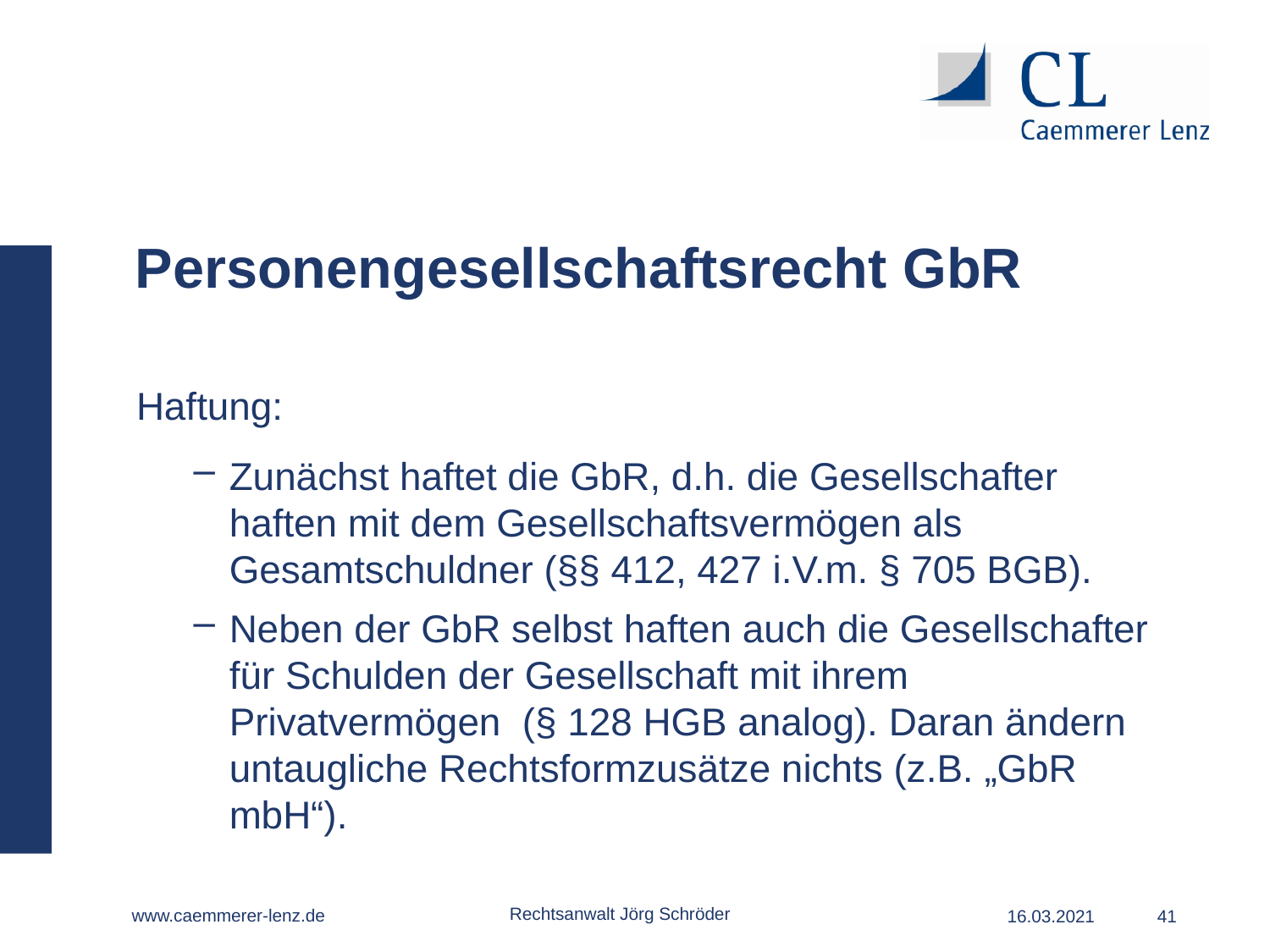

Personengesellschaftsrecht GbR
Haftung:

Zunächst haftet die GbR, d.h. die Gesellschafter haften mit dem Gesellschaftsvermögen als Gesamtschuldner (§§ 412, 427 i.V.m. § 705 BGB).

Neben der GbR selbst haften auch die Gesellschafter für Schulden der Gesellschaft mit ihrem Privatvermögen  (§ 128 HGB analog). Daran ändern untaugliche Rechtsformzusätze nichts (z.B. „GbR mbH“).